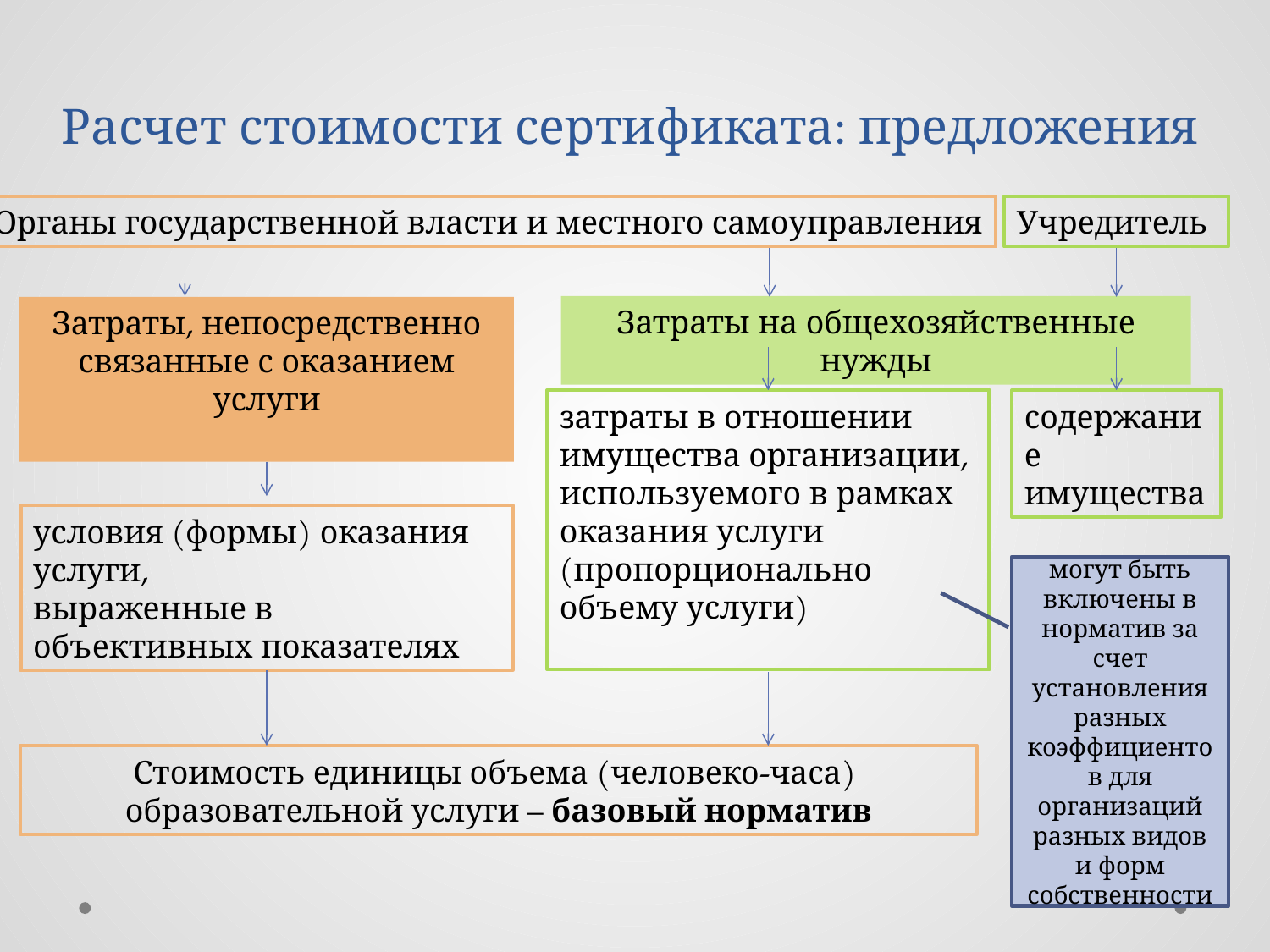

# Расчет стоимости сертификата: предложения
Органы государственной власти и местного самоуправления
Учредитель
Затраты на общехозяйственные нужды
Затраты, непосредственно связанные с оказанием услуги

затраты в отношении
имущества организации,
используемого в рамках
оказания услуги
(пропорционально
объему услуги)

содержание имущества
условия (формы) оказания услуги,
выраженные в объективных показателях

могут быть включены в норматив за счет установления разных коэффициентов для организаций разных видов и форм собственности
Стоимость единицы объема (человеко-часа)
образовательной услуги – базовый норматив